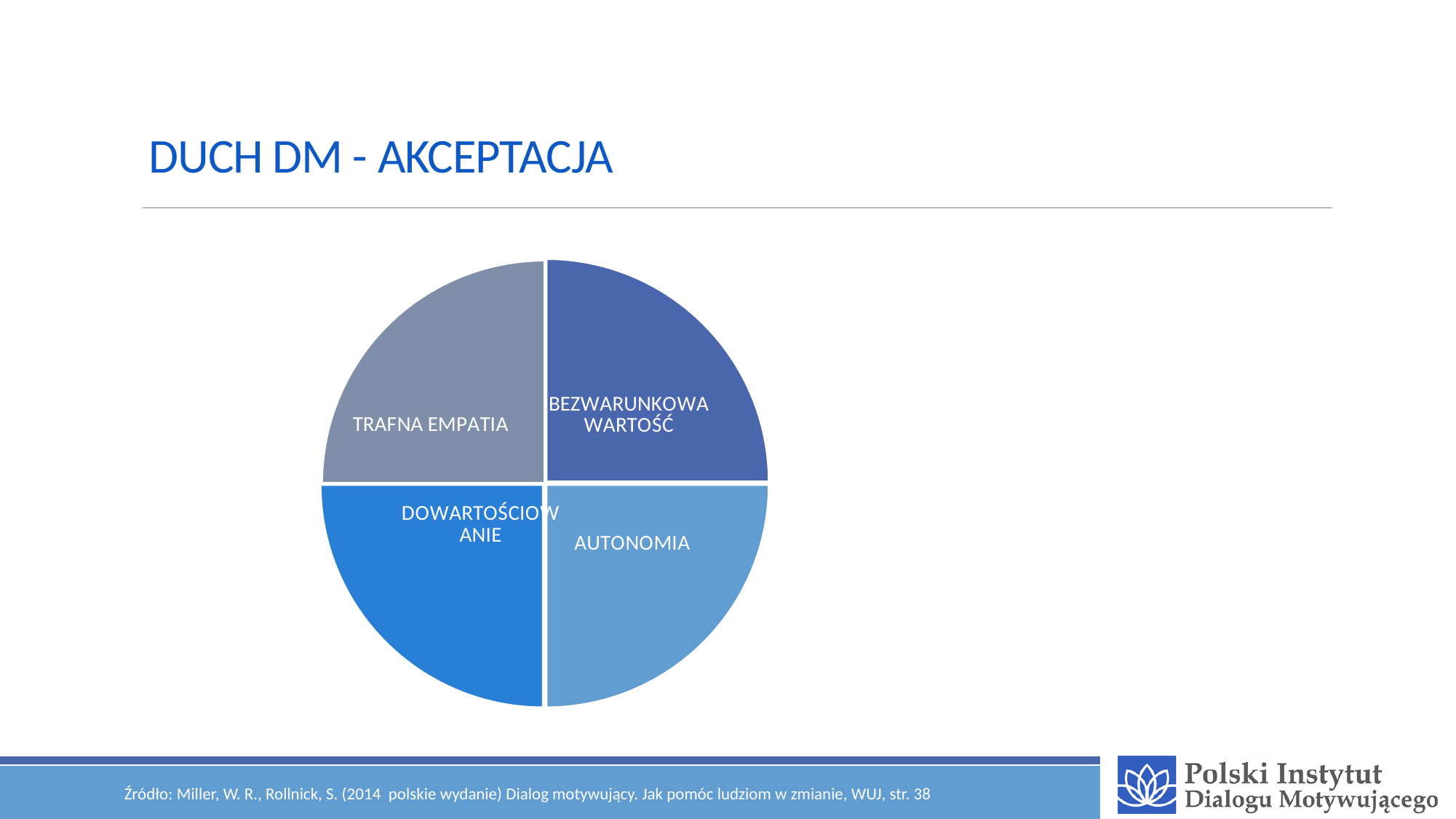

# DUCH DM - AKCEPTACJA

### Chart

| Category | Sprzedaż |
|---|---|
| 1. kwartał | 25.0 |
| 2. kwartał | 25.0 |
| 3. kwartał | 25.0 |
| 4. kwartał | 25.0 |
Źródło: Miller, W. R., Rollnick, S. (2014  polskie wydanie) Dialog motywujący. Jak pomóc ludziom w zmianie, WUJ, str. 38